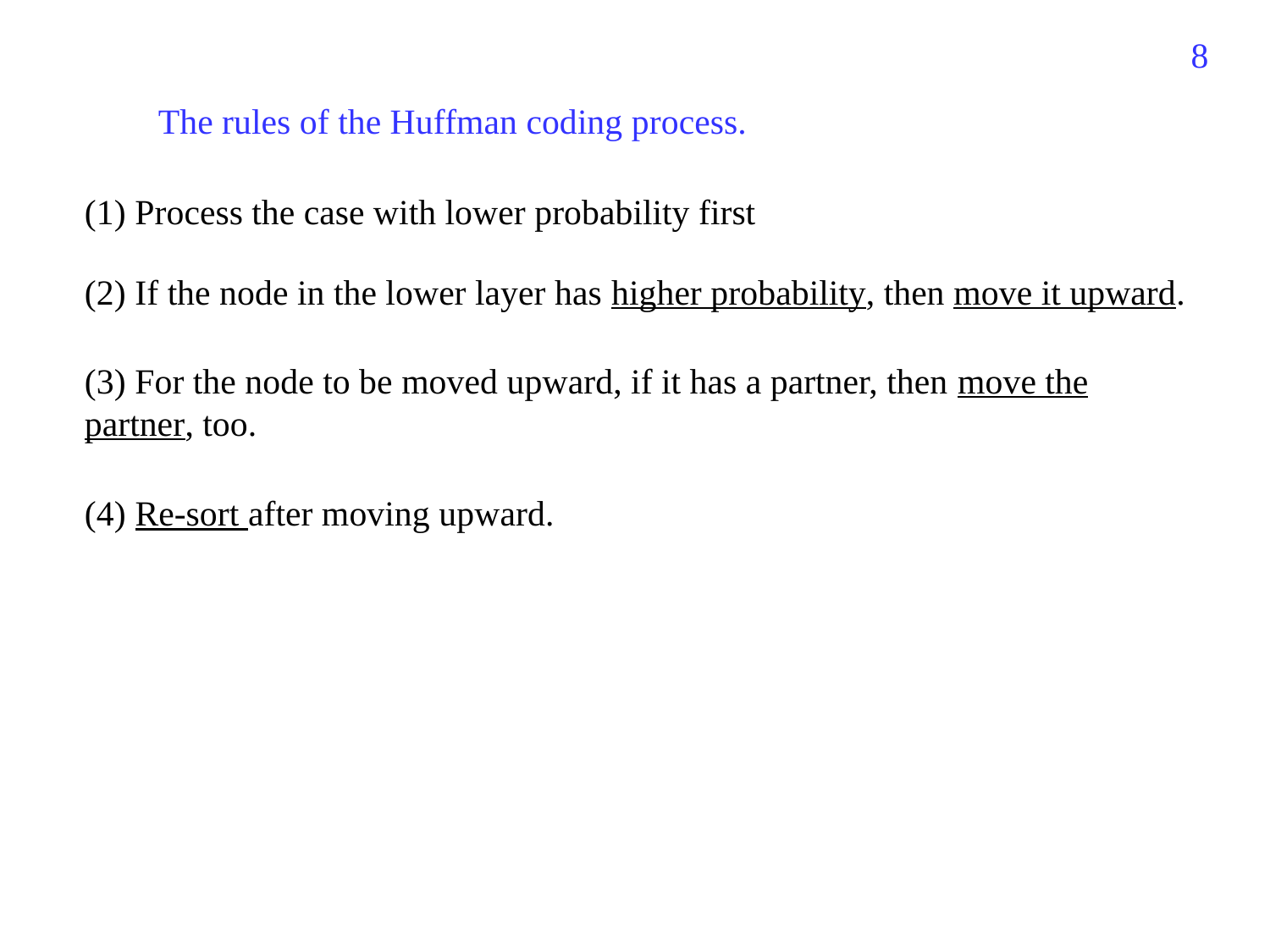

8
The rules of the Huffman coding process.
(1) Process the case with lower probability first
(2) If the node in the lower layer has higher probability, then move it upward.
(3) For the node to be moved upward, if it has a partner, then move the partner, too.
(4) Re-sort after moving upward.